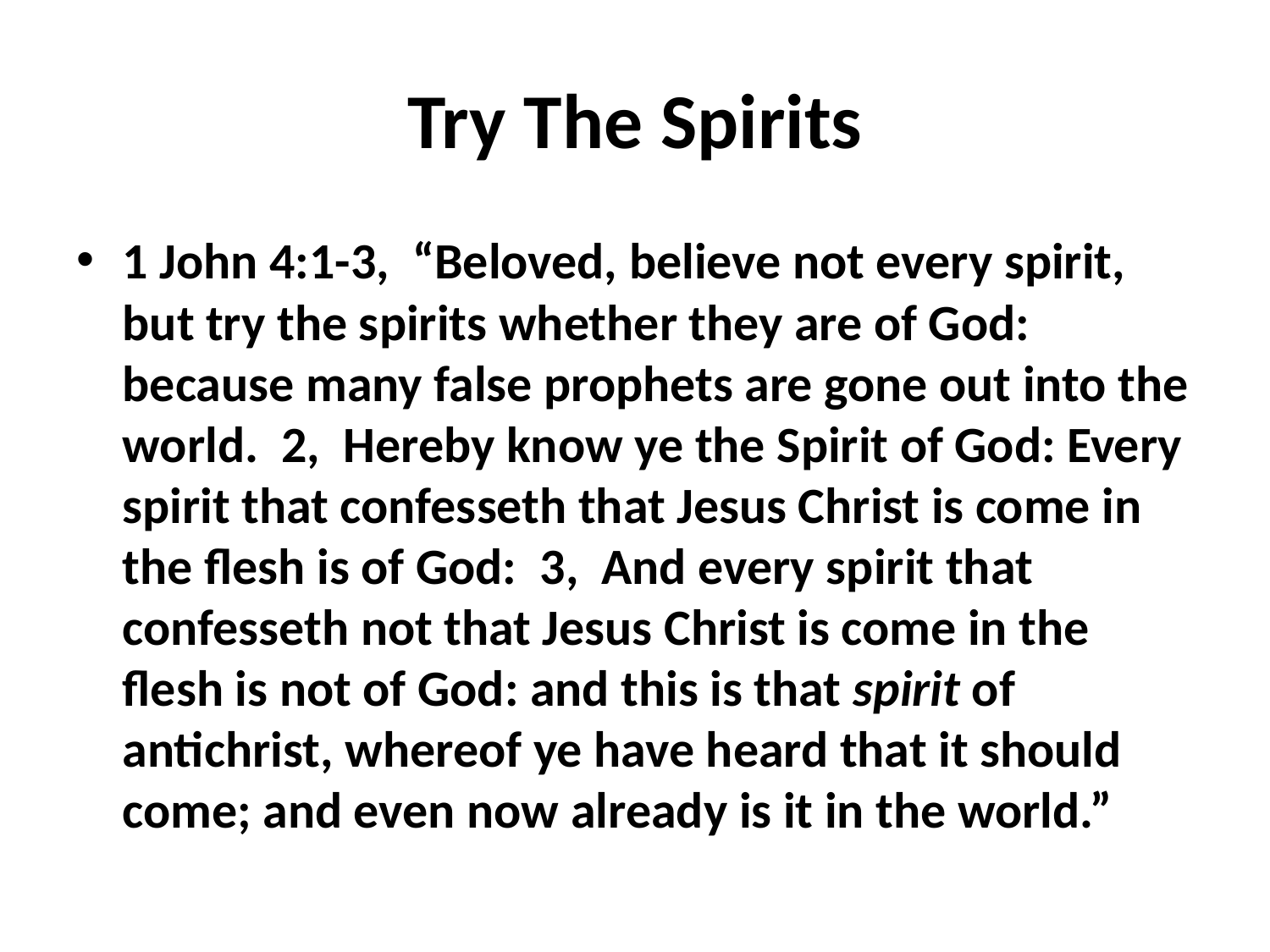

# Try The Spirits
1 John 4:1-3,  “Beloved, believe not every spirit, but try the spirits whether they are of God: because many false prophets are gone out into the world.  2,  Hereby know ye the Spirit of God: Every spirit that confesseth that Jesus Christ is come in the flesh is of God:  3,  And every spirit that confesseth not that Jesus Christ is come in the flesh is not of God: and this is that spirit of antichrist, whereof ye have heard that it should come; and even now already is it in the world.”